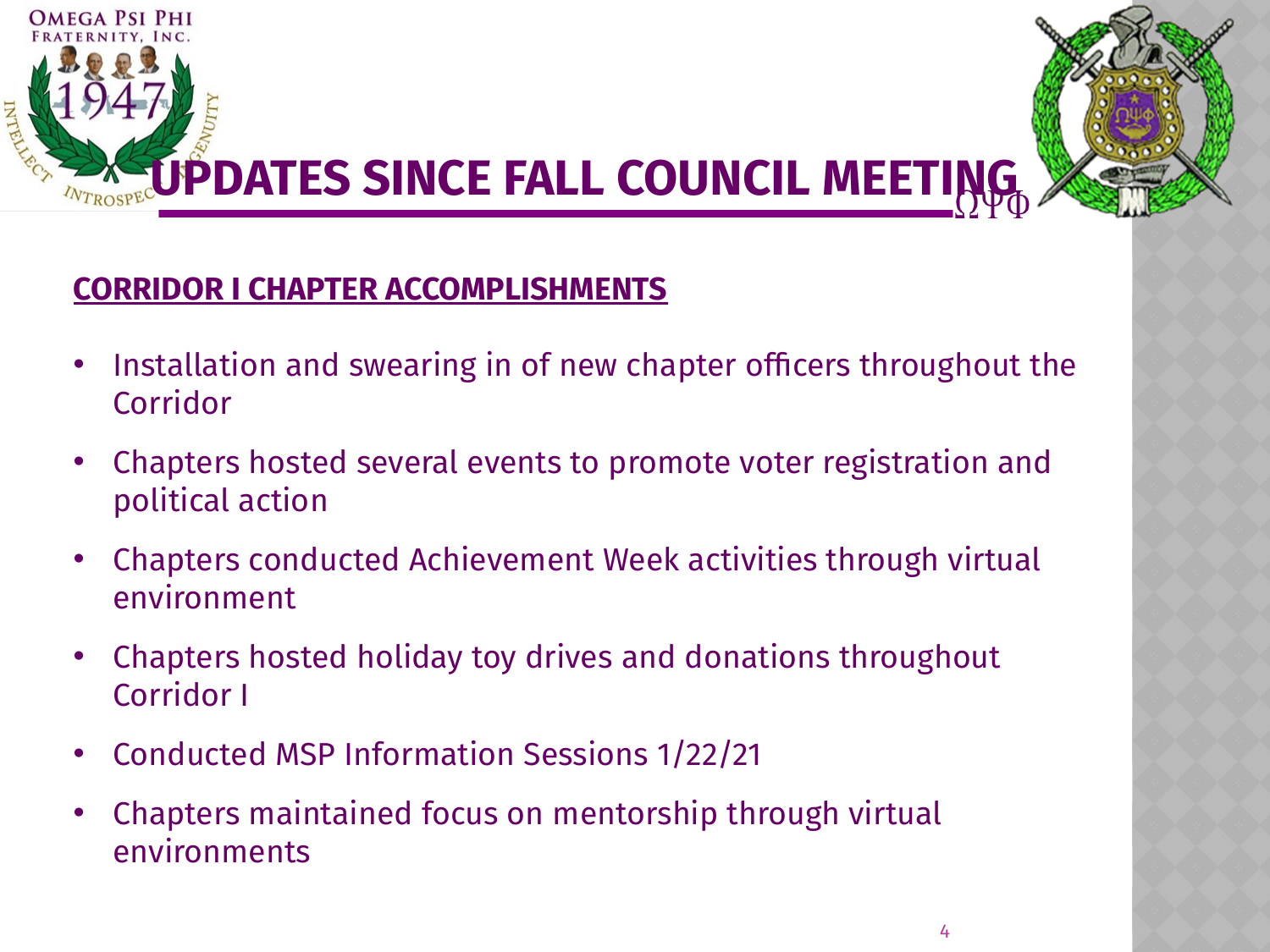

# Updates Since Fall Council Meeting
CORRIDOR I CHAPTER ACCOMPLISHMENTS

Installation and swearing in of new chapter officers throughout the Corridor
Chapters hosted several events to promote voter registration and political action
Chapters conducted Achievement Week activities through virtual environment
Chapters hosted holiday toy drives and donations throughout Corridor I
Conducted MSP Information Sessions 1/22/21
Chapters maintained focus on mentorship through virtual environments
4